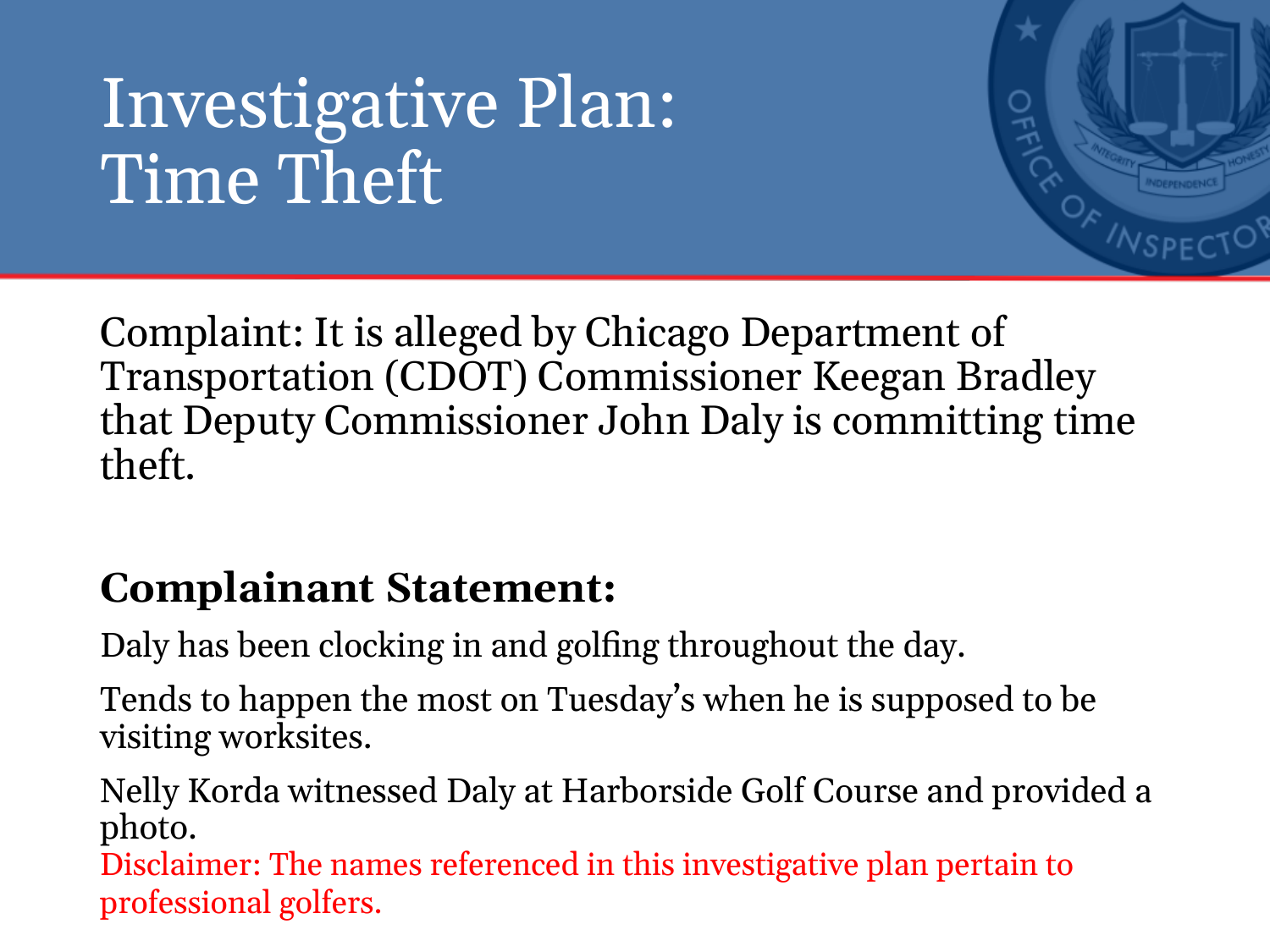

# Investigative Plan: Time Theft
Complaint: It is alleged by Chicago Department of Transportation (CDOT) Commissioner Keegan Bradley that Deputy Commissioner John Daly is committing time theft.

Complainant Statement:
Daly has been clocking in and golfing throughout the day.
Tends to happen the most on Tuesday’s when he is supposed to be visiting worksites.
Nelly Korda witnessed Daly at Harborside Golf Course and provided a photo.
Disclaimer: The names referenced in this investigative plan pertain to professional golfers.